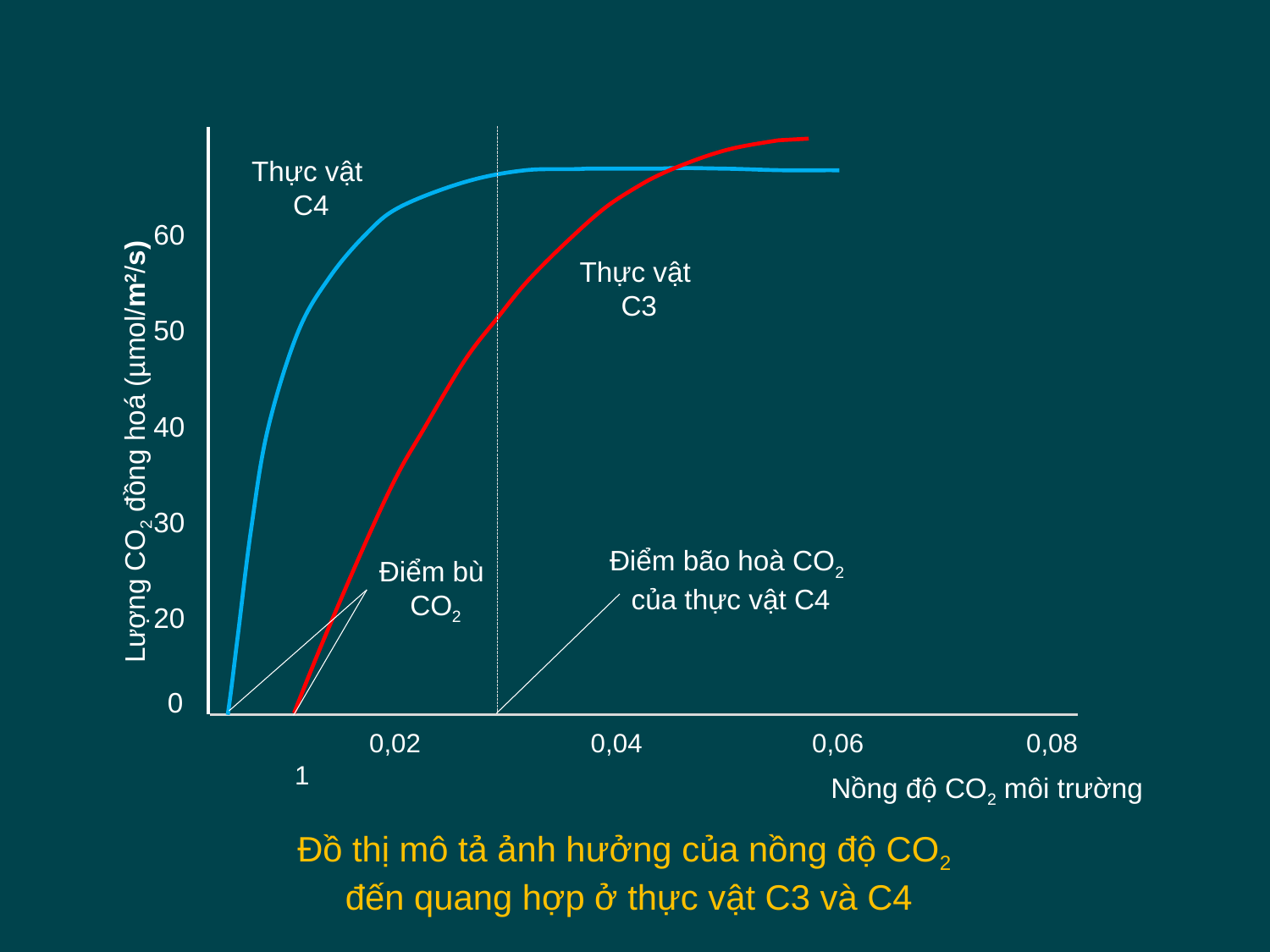

Thực vật
C4

 60
Thực vật
C3
 50
Lượng CO2 đồng hoá (µmol/m2/s)
 40
 30
Điểm bão hoà CO2
của thực vật C4
Điểm bù
CO2
 20
 0
                         0,02                       0,04                       0,06                      0,08                    1
Nồng độ CO2 môi trường
Đồ thị mô tả ảnh hưởng của nồng độ CO2
đến quang hợp ở thực vật C3 và C4